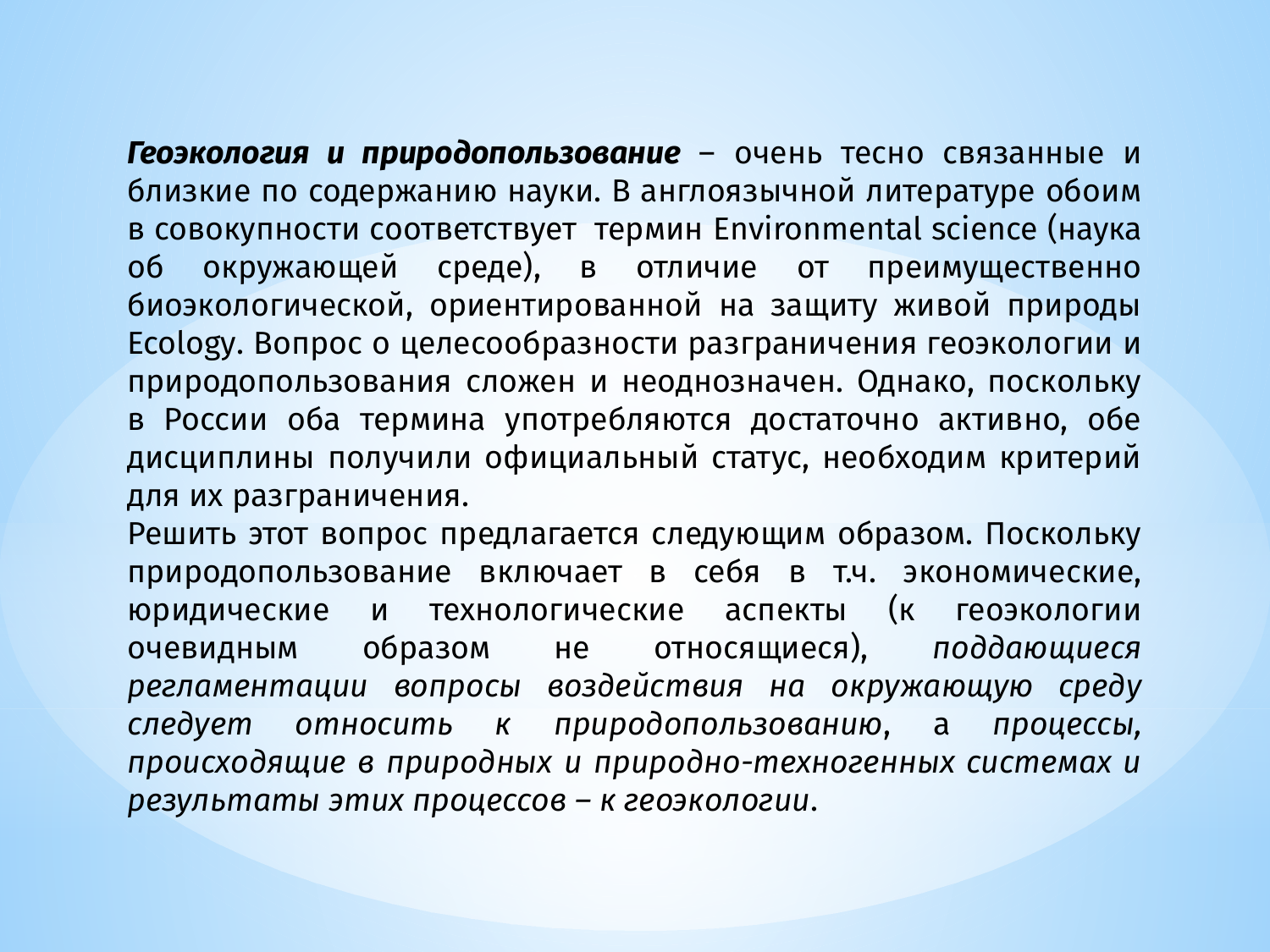

Геоэкология и природопользование – очень тесно связанные и близкие по содержанию науки. В англоязычной литературе обоим в совокупности соответствует  термин Environmental science (наука об окружающей среде), в отличие от преимущественно биоэкологической, ориентированной на защиту живой природы Ecology. Вопрос о целесообразности разграничения геоэкологии и природопользования сложен и неоднозначен. Однако, поскольку в России оба термина употребляются достаточно активно, обе дисциплины получили официальный статус, необходим критерий для их разграничения.
Решить этот вопрос предлагается следующим образом. Поскольку природопользование включает в себя в т.ч. экономические, юридические и технологические аспекты (к геоэкологии очевидным образом не относящиеся), поддающиеся регламентации вопросы воздействия на окружающую среду следует относить к природопользованию, а процессы, происходящие в природных и природно-техногенных системах и результаты этих процессов – к геоэкологии.